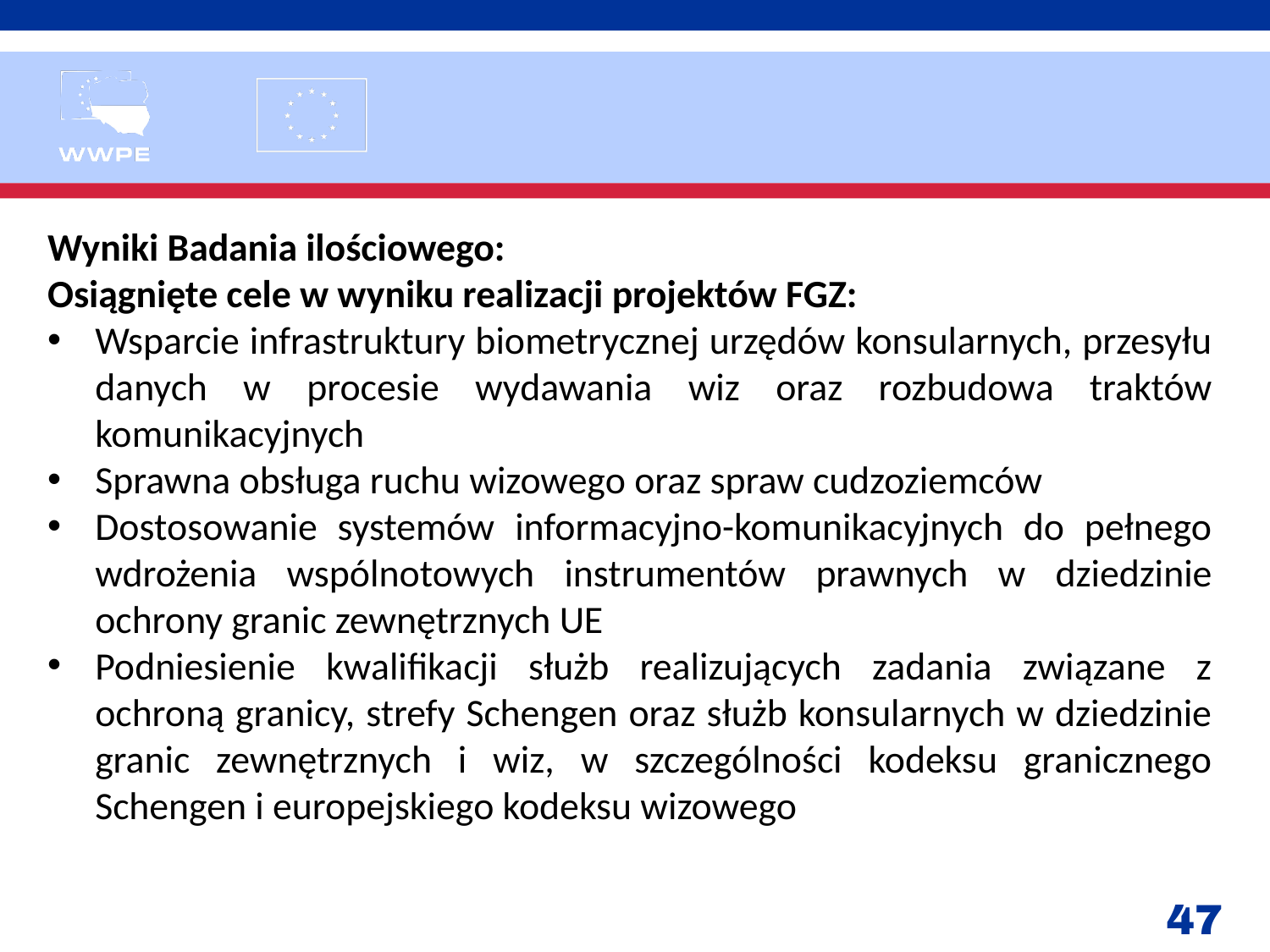

Wyniki Badania ilościowego:
Osiągnięte cele w wyniku realizacji projektów FGZ:
Wsparcie infrastruktury biometrycznej urzędów konsularnych, przesyłu danych w procesie wydawania wiz oraz rozbudowa traktów komunikacyjnych
Sprawna obsługa ruchu wizowego oraz spraw cudzoziemców
Dostosowanie systemów informacyjno-komunikacyjnych do pełnego wdrożenia wspólnotowych instrumentów prawnych w dziedzinie ochrony granic zewnętrznych UE
Podniesienie kwalifikacji służb realizujących zadania związane z ochroną granicy, strefy Schengen oraz służb konsularnych w dziedzinie granic zewnętrznych i wiz, w szczególności kodeksu granicznego Schengen i europejskiego kodeksu wizowego